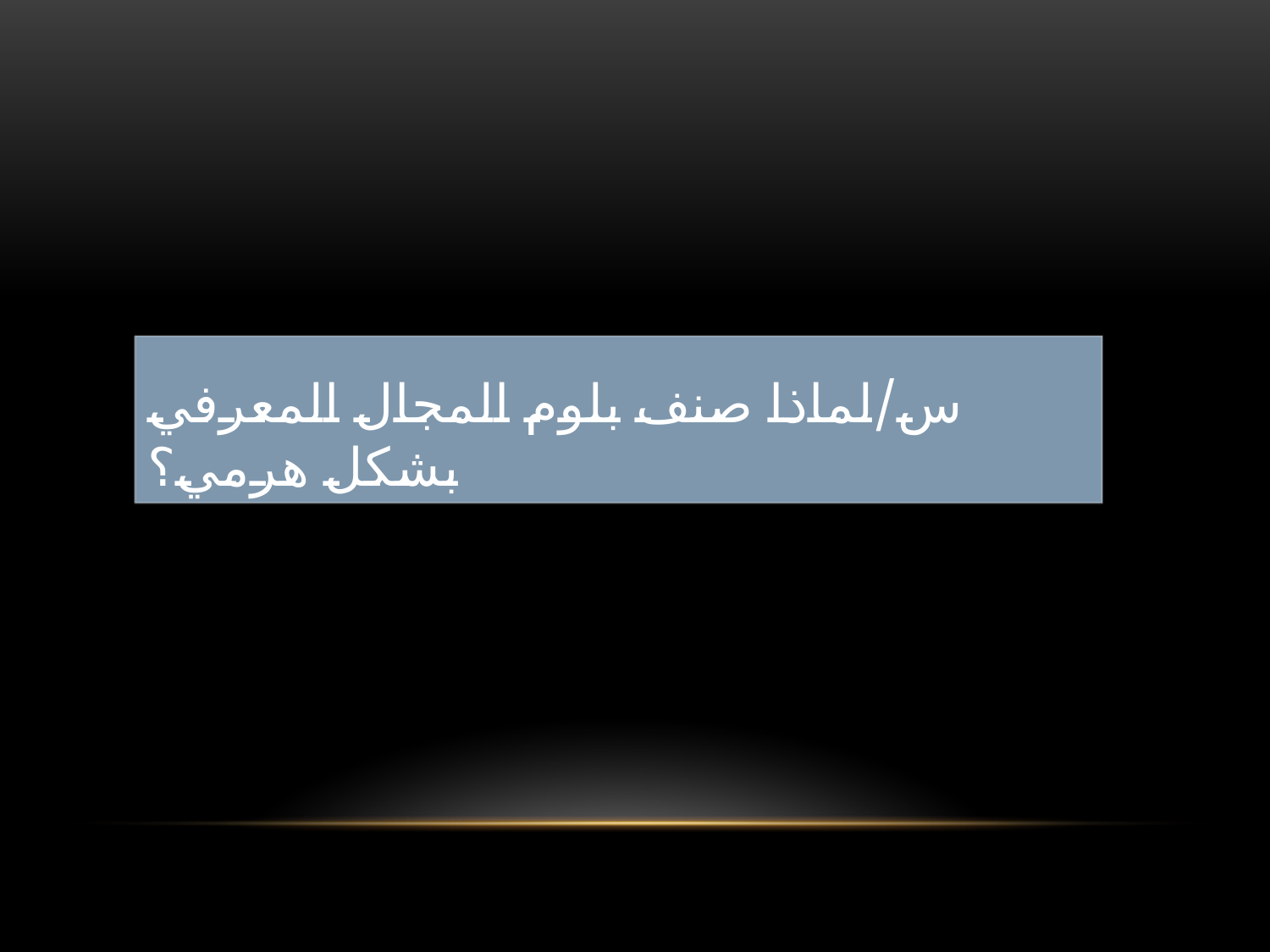

# س/لماذا صنف بلوم المجال المعرفي بشكل هرمي؟